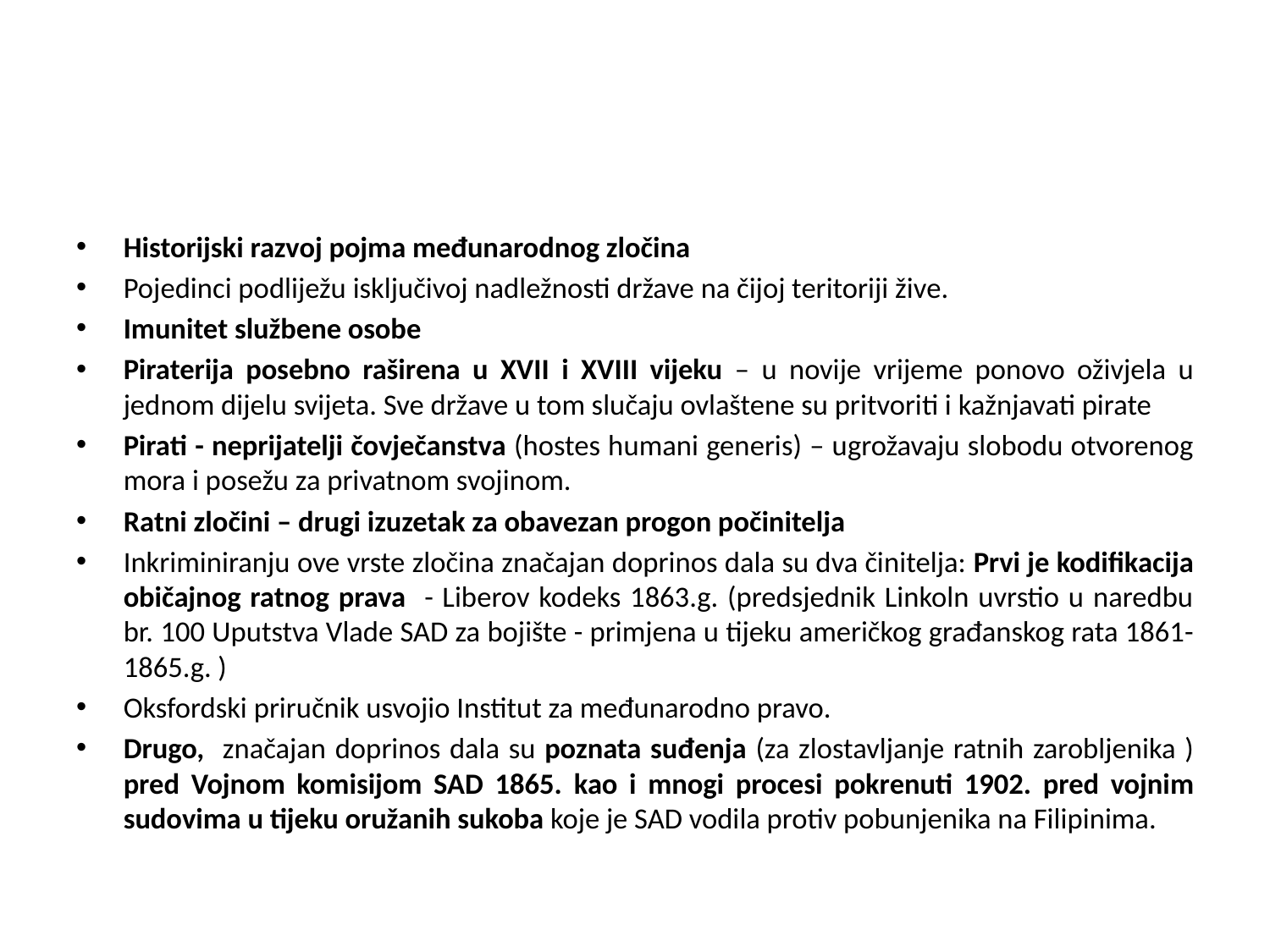

#
Historijski razvoj pojma međunarodnog zločina
Pojedinci podliježu isključivoj nadležnosti države na čijoj teritoriji žive.
Imunitet službene osobe
Piraterija posebno raširena u XVII i XVIII vijeku – u novije vrijeme ponovo oživjela u jednom dijelu svijeta. Sve države u tom slučaju ovlaštene su pritvoriti i kažnjavati pirate
Pirati - neprijatelji čovječanstva (hostes humani generis) – ugrožavaju slobodu otvorenog mora i posežu za privatnom svojinom.
Ratni zločini – drugi izuzetak za obavezan progon počinitelja
Inkriminiranju ove vrste zločina značajan doprinos dala su dva činitelja: Prvi je kodifikacija običajnog ratnog prava  - Liberov kodeks 1863.g. (predsjednik Linkoln uvrstio u naredbu br. 100 Uputstva Vlade SAD za bojište - primjena u tijeku američkog građanskog rata 1861-1865.g. )
Oksfordski priručnik usvojio Institut za međunarodno pravo.
Drugo,  značajan doprinos dala su poznata suđenja (za zlostavljanje ratnih zarobljenika ) pred Vojnom komisijom SAD 1865. kao i mnogi procesi pokrenuti 1902. pred vojnim sudovima u tijeku oružanih sukoba koje je SAD vodila protiv pobunjenika na Filipinima.